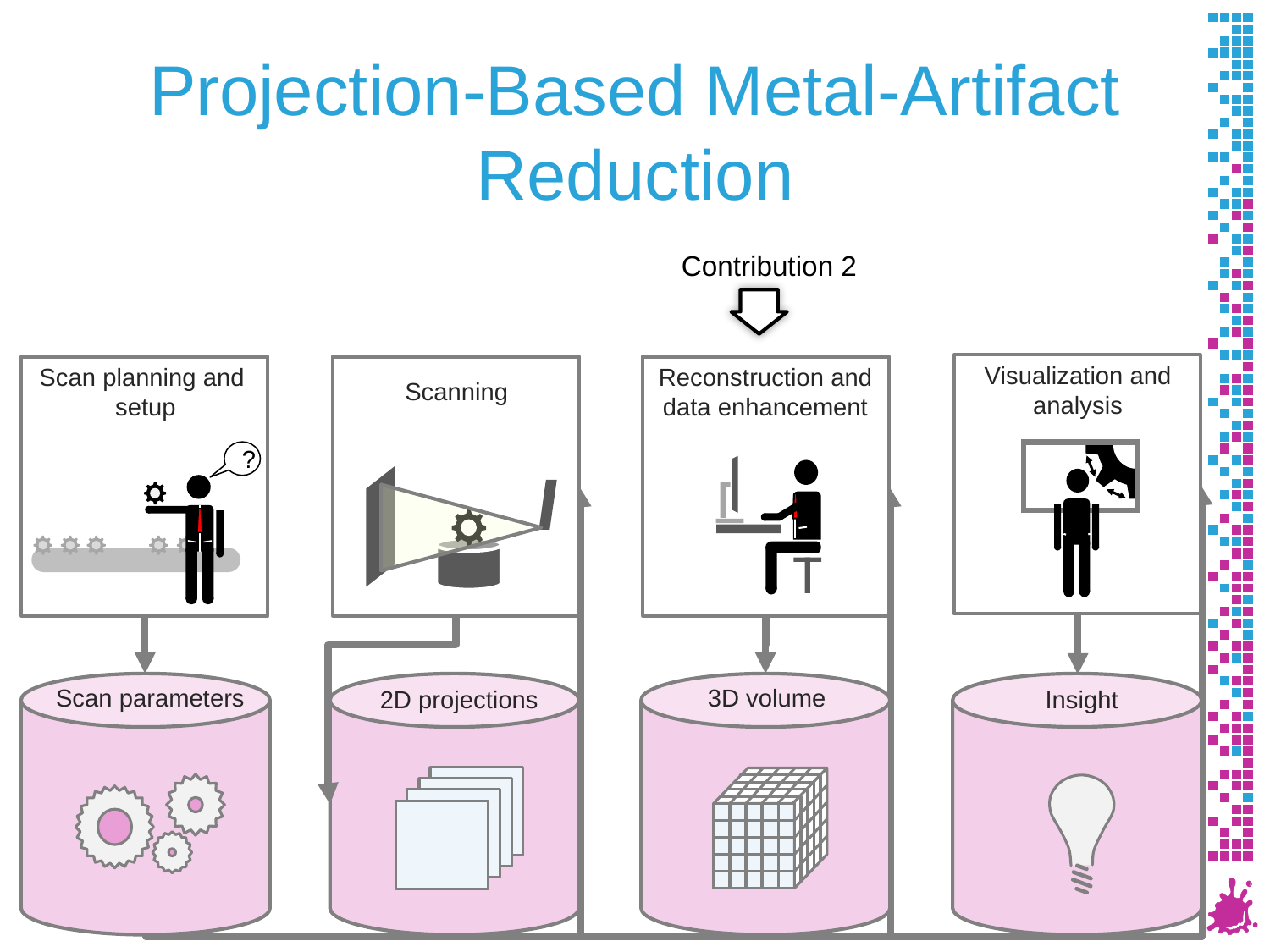

# Projection-Based Metal-Artifact Reduction
Contribution 2

Reconstruction and data enhancement

3D volume

Contribution 2

Reconstruction and data enhancement

3D volume

Visualization and analysis

Insight

Scanning

2D projections

Scan planning and  setup

?

Scan parameters